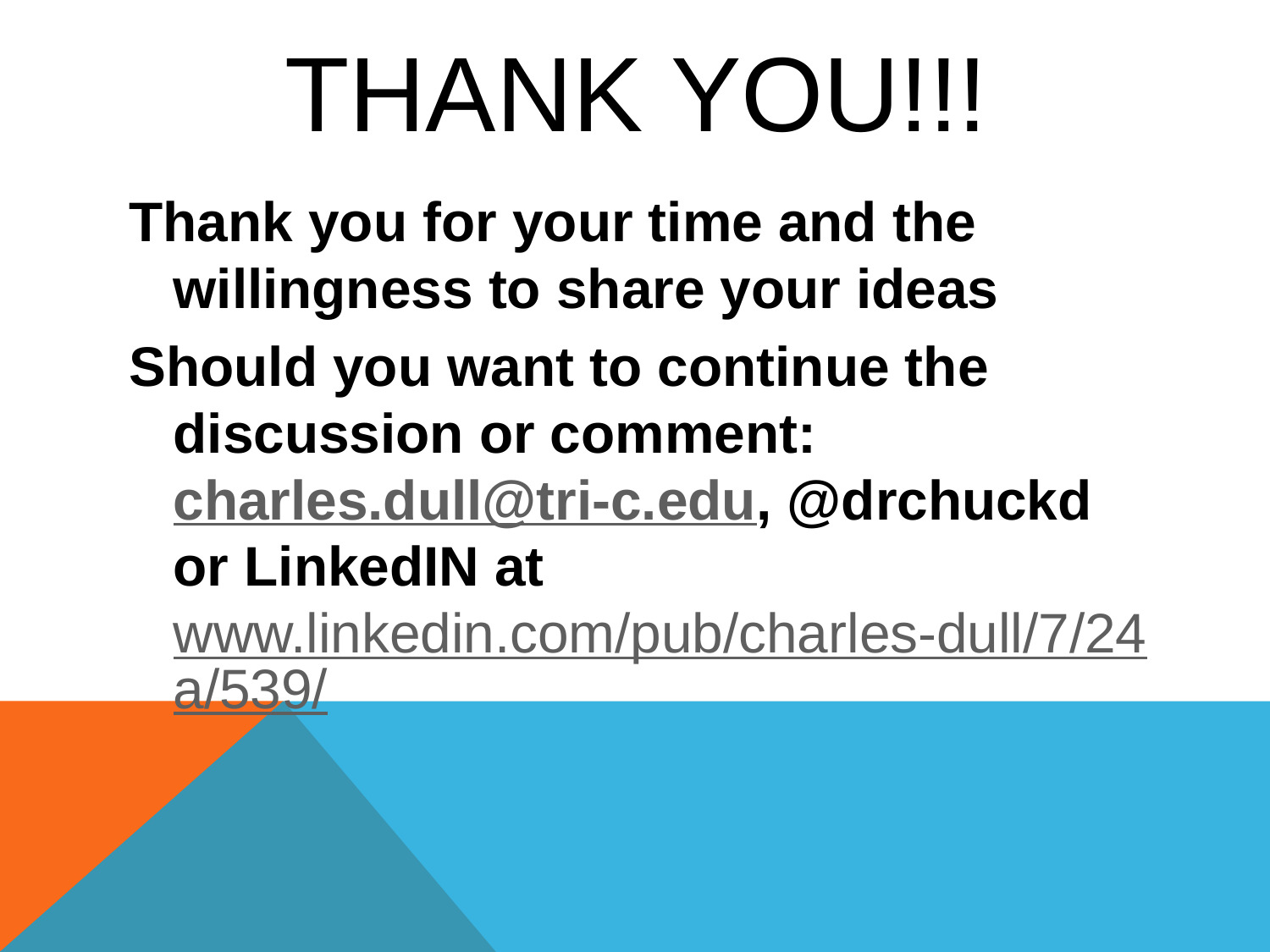

# Thank you!!!
Thank you for your time and the willingness to share your ideas
Should you want to continue the discussion or comment: charles.dull@tri-c.edu, @drchuckd or LinkedIN at www.linkedin.com/pub/charles-dull/7/24a/539/